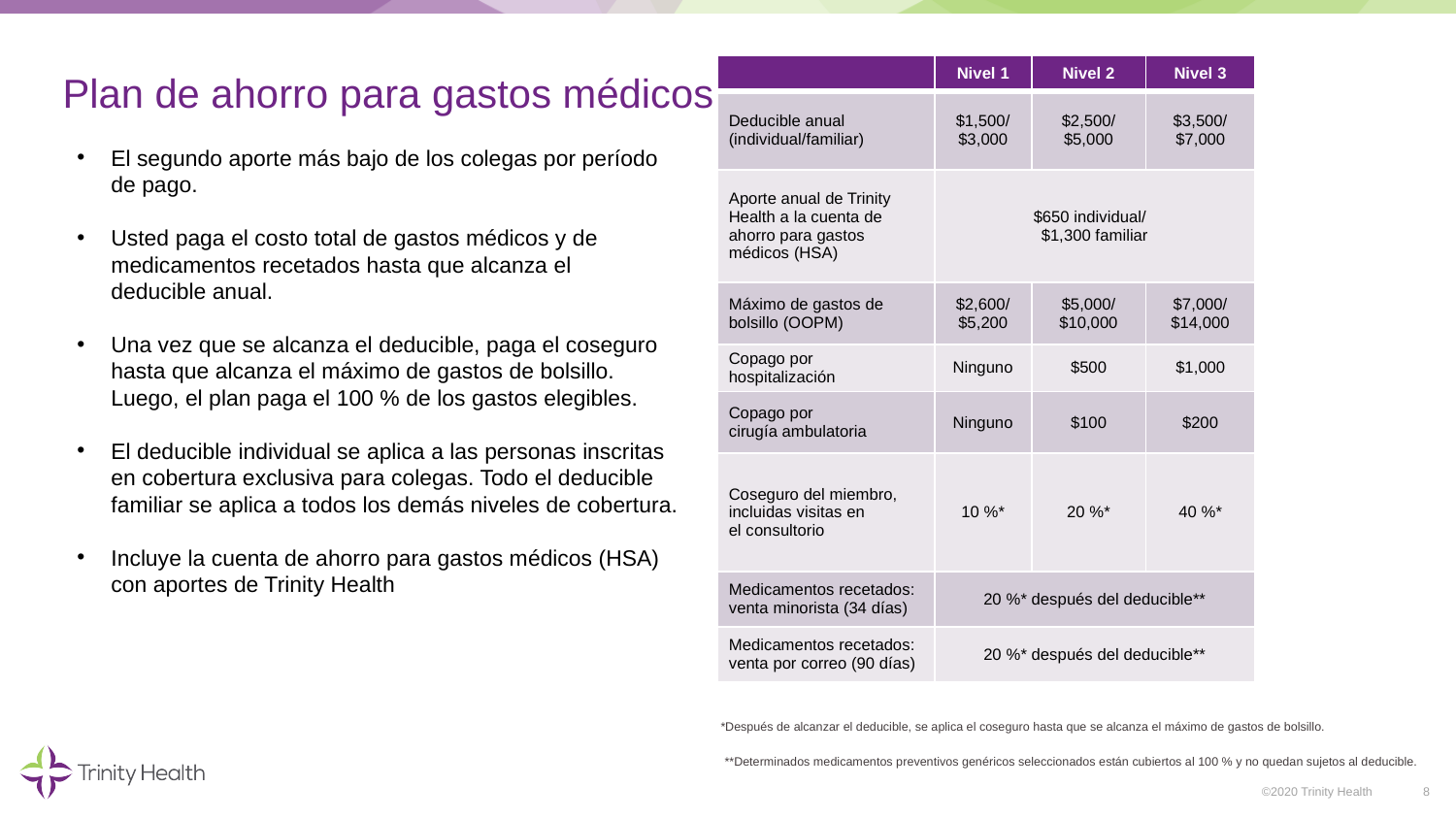

# Plan de ahorro para gastos médicos
|  | Nivel 1 | Nivel 2 | Nivel 3 |
| --- | --- | --- | --- |
| Deducible anual (individual/familiar) | $1,500/ $3,000 | $2,500/ $5,000 | $3,500/ $7,000 |
| Aporte anual de Trinity Health a la cuenta de ahorro para gastos médicos (HSA) | $650 individual/ $1,300 familiar |  |  |
| Máximo de gastos de bolsillo (OOPM) | $2,600/ $5,200 | $5,000/ $10,000 | $7,000/ $14,000 |
| Copago por hospitalización | Ninguno | $500 | $1,000 |
| Copago por cirugía ambulatoria | Ninguno | $100 | $200 |
| Coseguro del miembro, incluidas visitas en el consultorio | 10 %\* | 20 %\* | 40 %\* |
| Medicamentos recetados: venta minorista (34 días) | 20 %\* después del deducible\*\* |  |  |
| Medicamentos recetados: venta por correo (90 días) | 20 %\* después del deducible\*\* |  |  |
El segundo aporte más bajo de los colegas por período de pago.

Usted paga el costo total de gastos médicos y de medicamentos recetados hasta que alcanza el
deducible anual.

Una vez que se alcanza el deducible, paga el coseguro hasta que alcanza el máximo de gastos de bolsillo. Luego, el plan paga el 100 % de los gastos elegibles.

El deducible individual se aplica a las personas inscritas en cobertura exclusiva para colegas. Todo el deducible familiar se aplica a todos los demás niveles de cobertura.

Incluye la cuenta de ahorro para gastos médicos (HSA) con aportes de Trinity Health
*Después de alcanzar el deducible, se aplica el coseguro hasta que se alcanza el máximo de gastos de bolsillo.
**Determinados medicamentos preventivos genéricos seleccionados están cubiertos al 100 % y no quedan sujetos al deducible.
8
©2020 Trinity Health